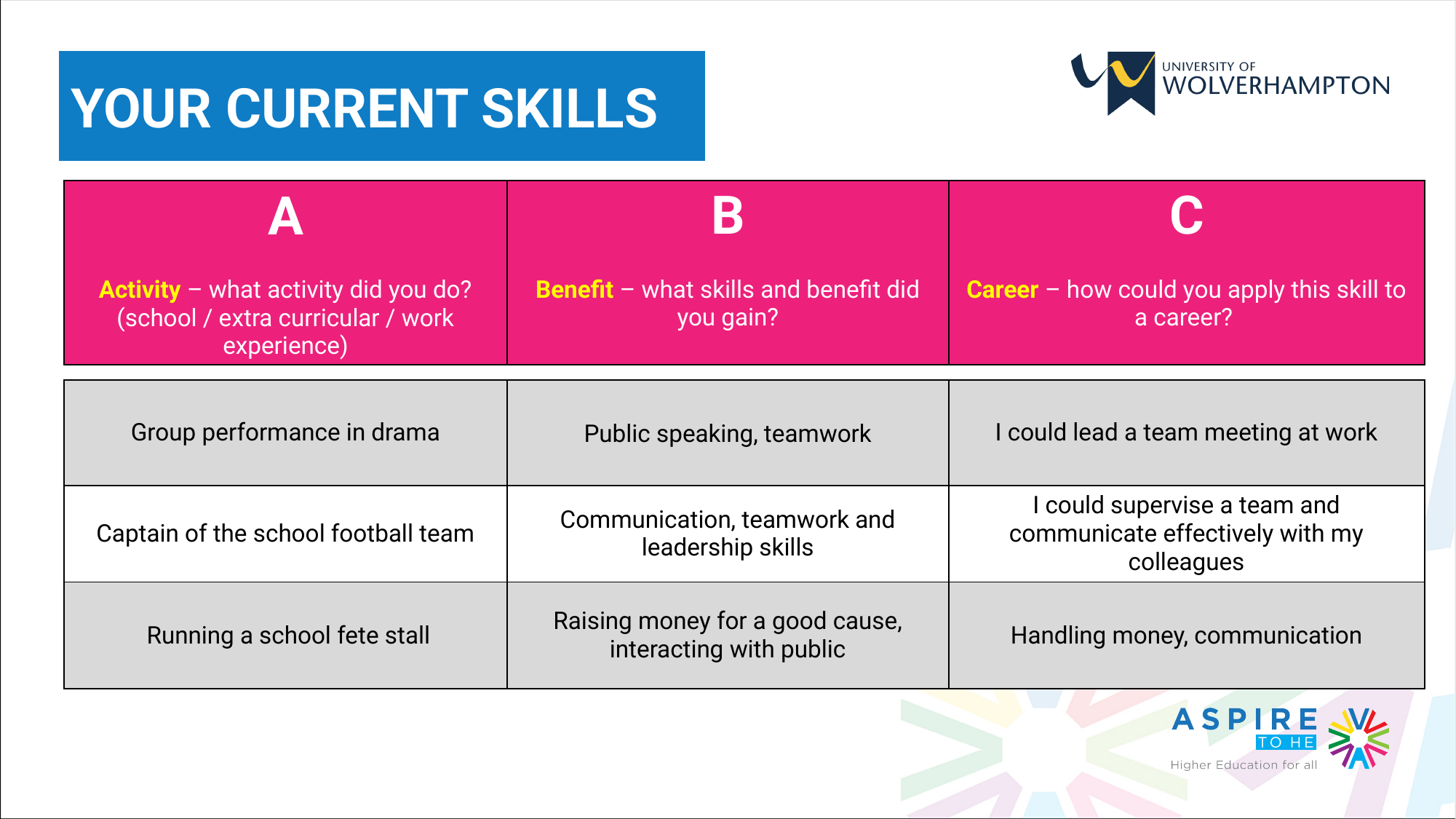

YOUR CURRENT SKILLS
| A Activity – what activity did you do? (school / extra curricular / work experience) | B Benefit – what skills and benefit did you gain? | C Career – how could you apply this skill to a career? |
| --- | --- | --- |
| Group performance in drama | Public speaking, teamwork | I could lead a team meeting at work |
| --- | --- | --- |
| Captain of the school football team | Communication, teamwork and leadership skills | I could supervise a team and communicate effectively with my colleagues |
| Running a school fete stall | Raising money for a good cause, interacting with public | Handling money, communication |